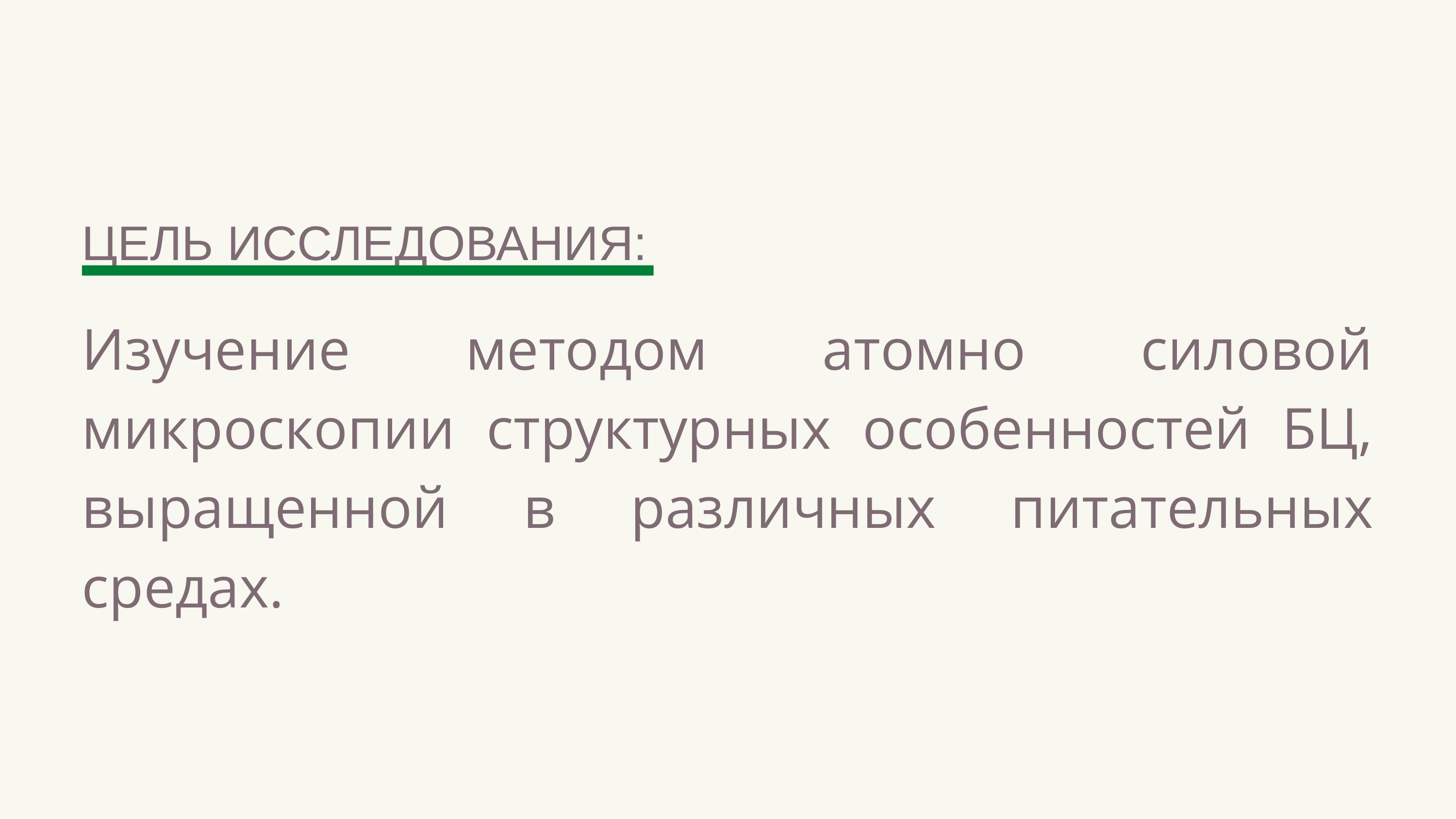

ЦЕЛЬ ИССЛЕДОВАНИЯ:
Изучение методом атомно силовой микроскопии структурных особенностей БЦ, выращенной в различных питательных средах.